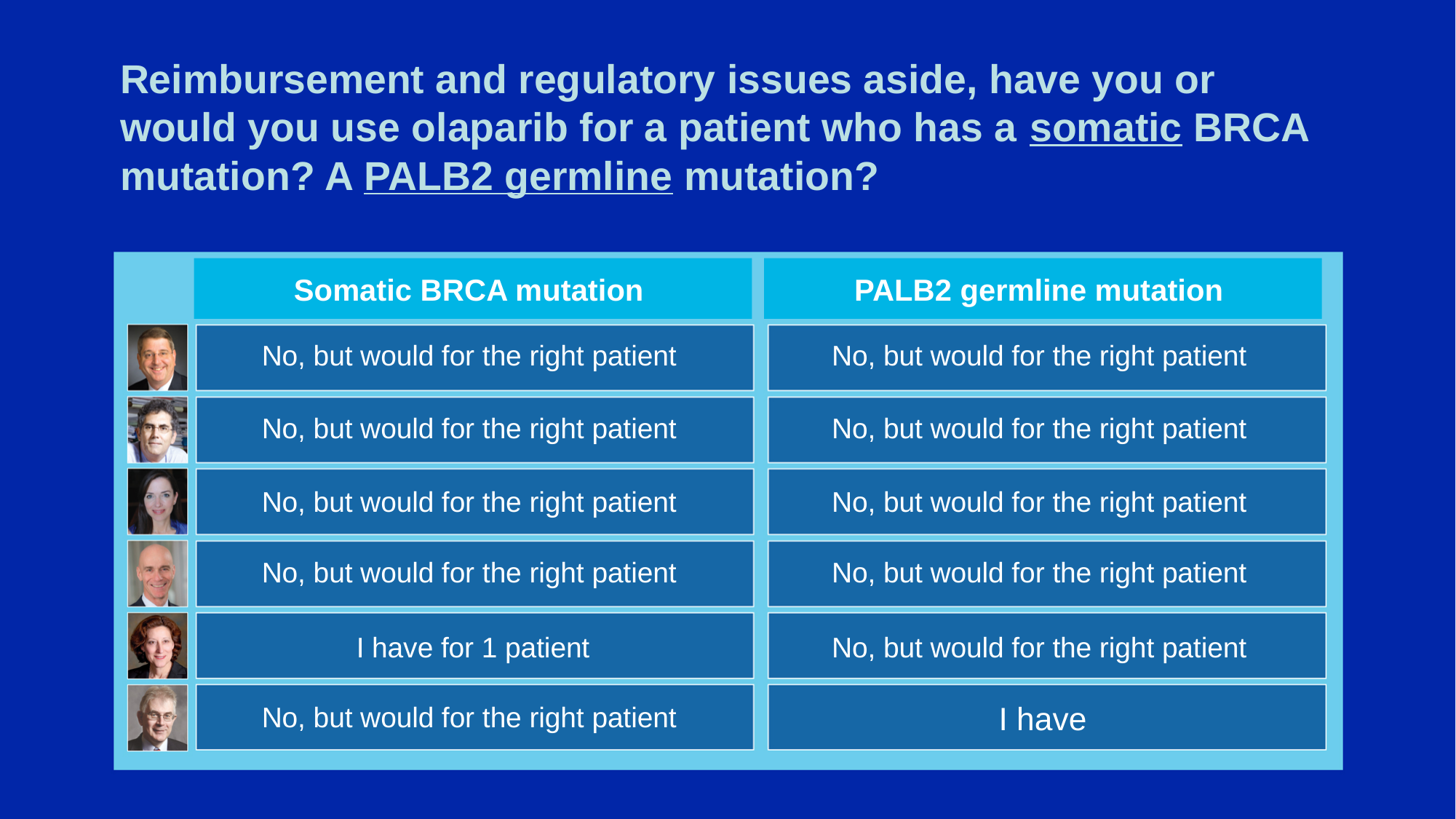

# Reimbursement and regulatory issues aside, have you or would you use olaparib for a patient who has a somatic BRCA mutation? A PALB2 germline mutation?
Somatic BRCA mutation
PALB2 germline mutation
No, but would for the right patient
No, but would for the right patient
No, but would for the right patient
No, but would for the right patient
No, but would for the right patient
No, but would for the right patient
No, but would for the right patient
No, but would for the right patient
I have for 1 patient
No, but would for the right patient
No, but would for the right patient
I have